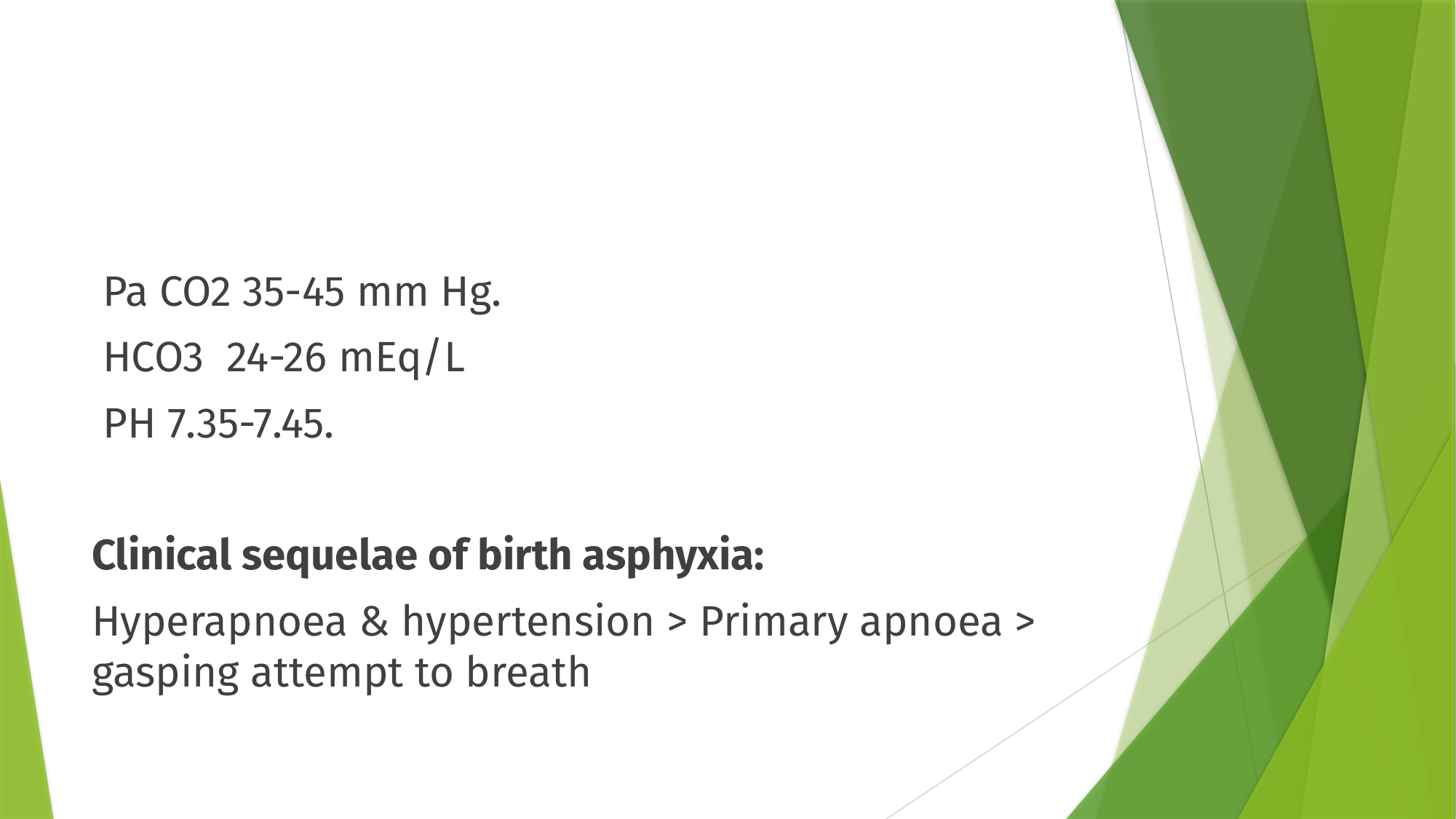

#
 Pa CO2 35-45 mm Hg.
 HCO3  24-26 mEq/L
 PH 7.35-7.45.

Clinical sequelae of birth asphyxia:
Hyperapnoea & hypertension > Primary apnoea > gasping attempt to breath